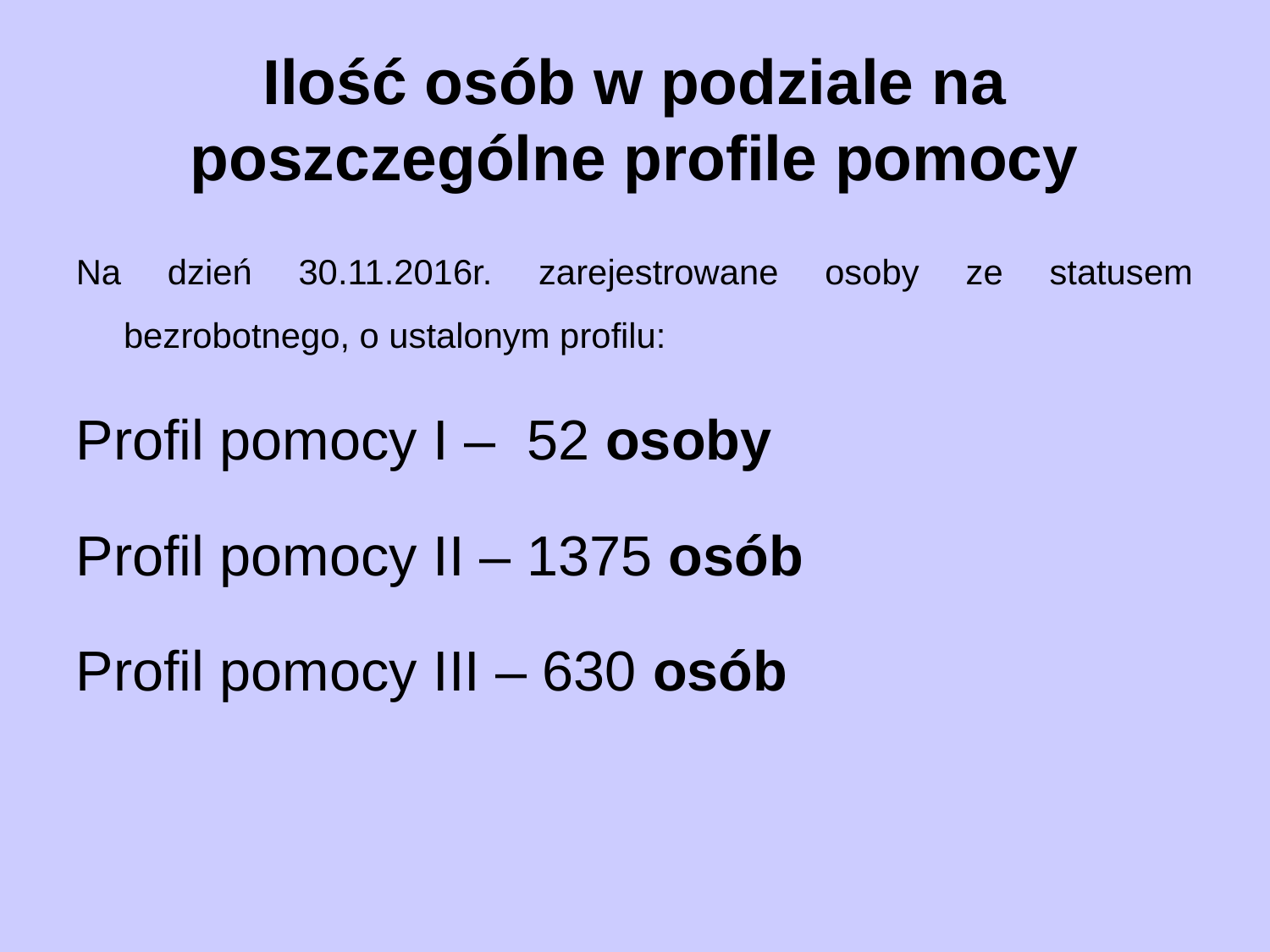

# Ilość osób w podziale na poszczególne profile pomocy
Na dzień 30.11.2016r. zarejestrowane osoby ze statusem bezrobotnego, o ustalonym profilu:
Profil pomocy I –  52 osoby
Profil pomocy II – 1375 osób
Profil pomocy III – 630 osób